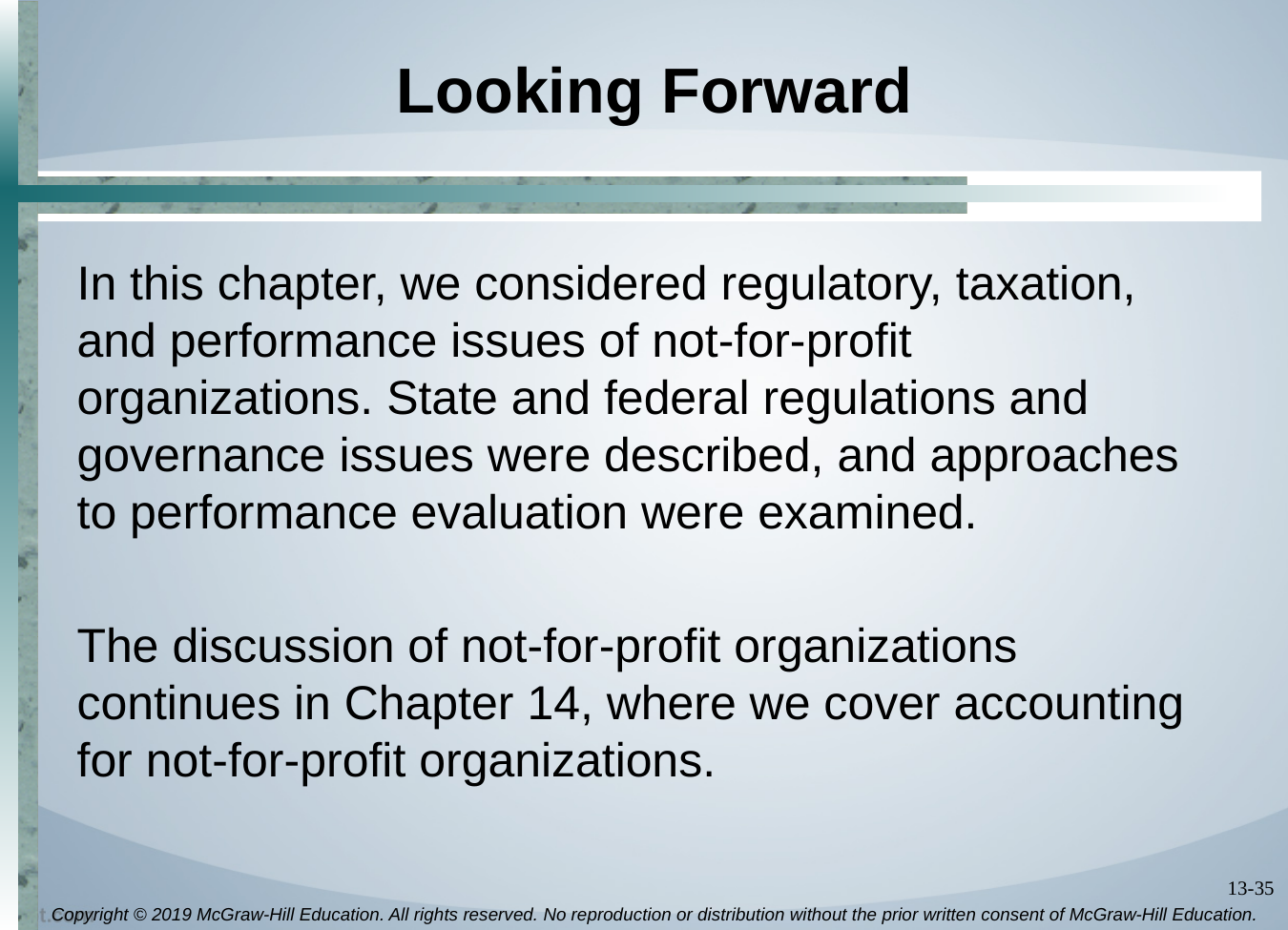

# Looking Forward
In this chapter, we considered regulatory, taxation, and performance issues of not-for-profit organizations. State and federal regulations and governance issues were described, and approaches to performance evaluation were examined.

The discussion of not-for-profit organizations continues in Chapter 14, where we cover accounting for not-for-profit organizations.